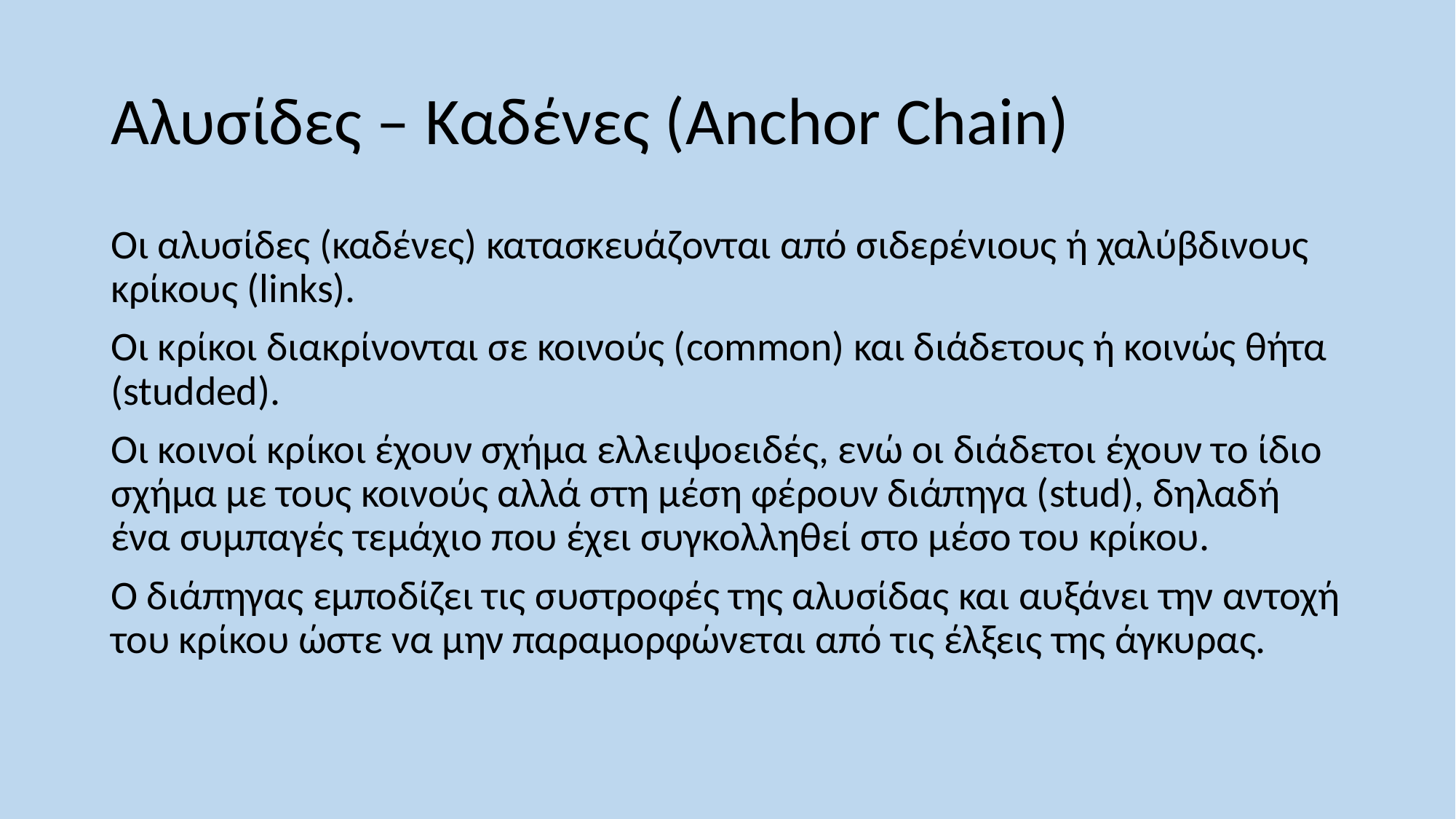

# Αλυσίδες – Καδένες (Anchor Chain)
Οι αλυσίδες (καδένες) κατασκευάζονται από σιδερένιους ή χαλύβδινους κρίκους (links).
Οι κρίκοι διακρίνονται σε κοινούς (common) και διάδετους ή κοινώς θήτα (studded).
Οι κοινοί κρίκοι έχουν σχήμα ελλειψοειδές, ενώ οι διάδετοι έχουν το ίδιο σχήμα με τους κοινούς αλλά στη μέση φέρουν διάπηγα (stud), δηλαδή ένα συμπαγές τεμάχιο που έχει συγκολληθεί στο μέσο του κρίκου.
Ο διάπηγας εμποδίζει τις συστροφές της αλυσίδας και αυξάνει την αντοχή του κρίκου ώστε να μην παραμορφώνεται από τις έλξεις της άγκυρας.